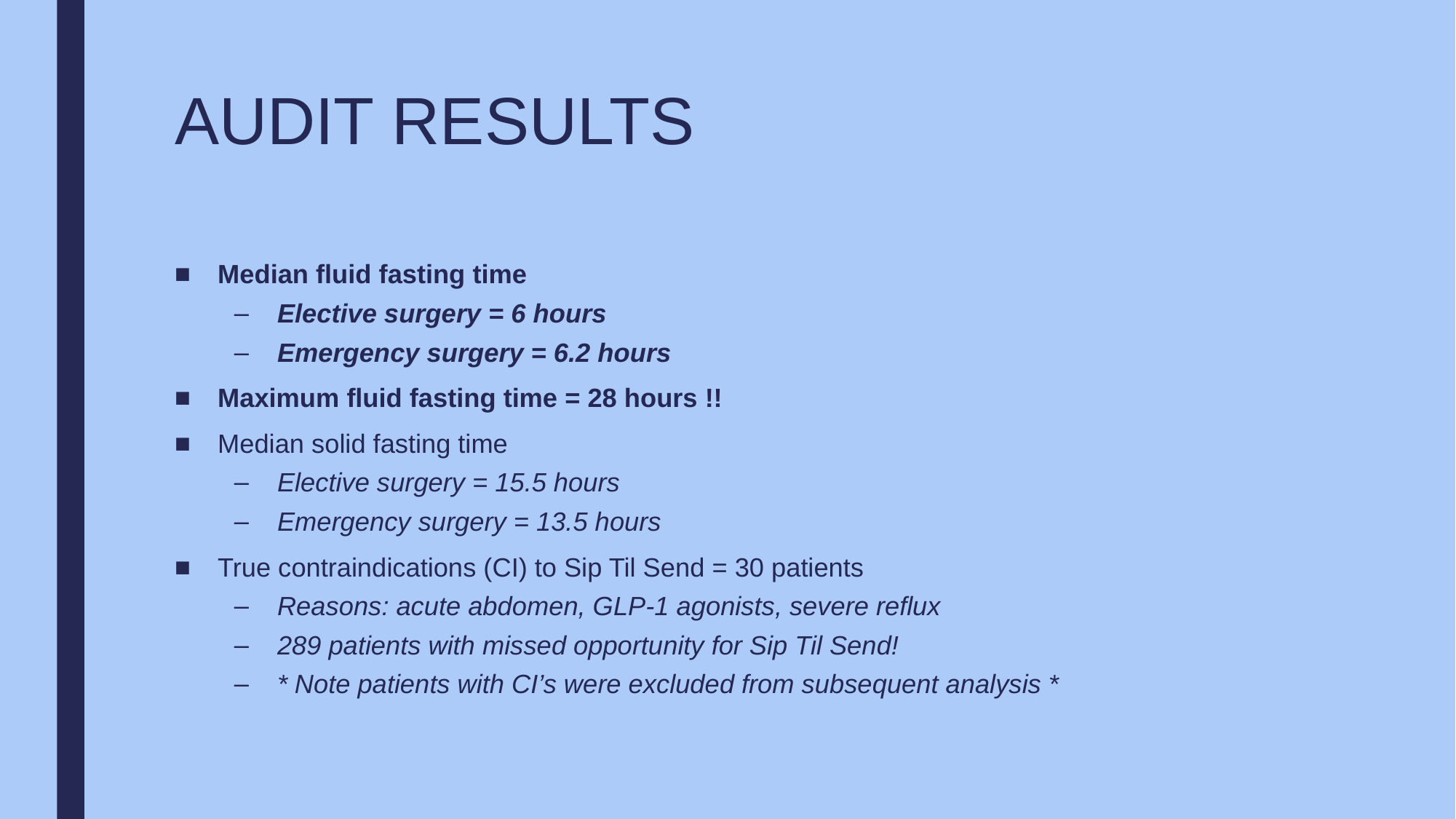

# AUDIT RESULTS
Median fluid fasting time
Elective surgery = 6 hours
Emergency surgery = 6.2 hours
Maximum fluid fasting time = 28 hours !!
Median solid fasting time
Elective surgery = 15.5 hours
Emergency surgery = 13.5 hours
True contraindications (CI) to Sip Til Send = 30 patients
Reasons: acute abdomen, GLP-1 agonists, severe reflux
289 patients with missed opportunity for Sip Til Send!
* Note patients with CI’s were excluded from subsequent analysis *